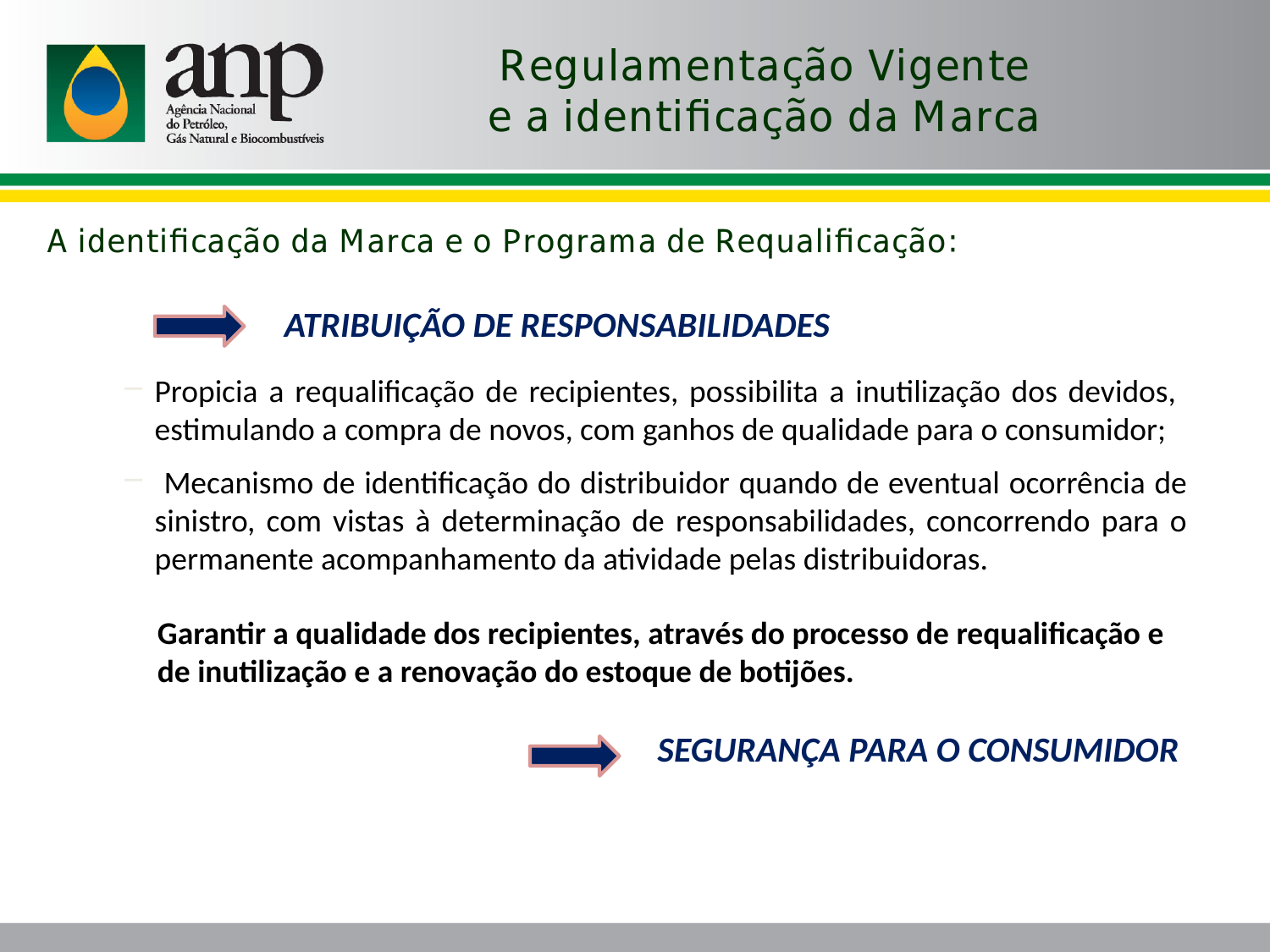

# Regulamentação Vigente e a identificação da Marca

A identificação da Marca e o Programa de Requalificação:

Propicia a requalificação de recipientes, possibilita a inutilização dos devidos,  estimulando a compra de novos, com ganhos de qualidade para o consumidor;
 Mecanismo de identificação do distribuidor quando de eventual ocorrência de sinistro, com vistas à determinação de responsabilidades, concorrendo para o permanente acompanhamento da atividade pelas distribuidoras.
    ATRIBUIÇÃO DE RESPONSABILIDADES

Garantir a qualidade dos recipientes, através do processo de requalificação e de inutilização e a renovação do estoque de botijões.
    SEGURANÇA PARA O CONSUMIDOR